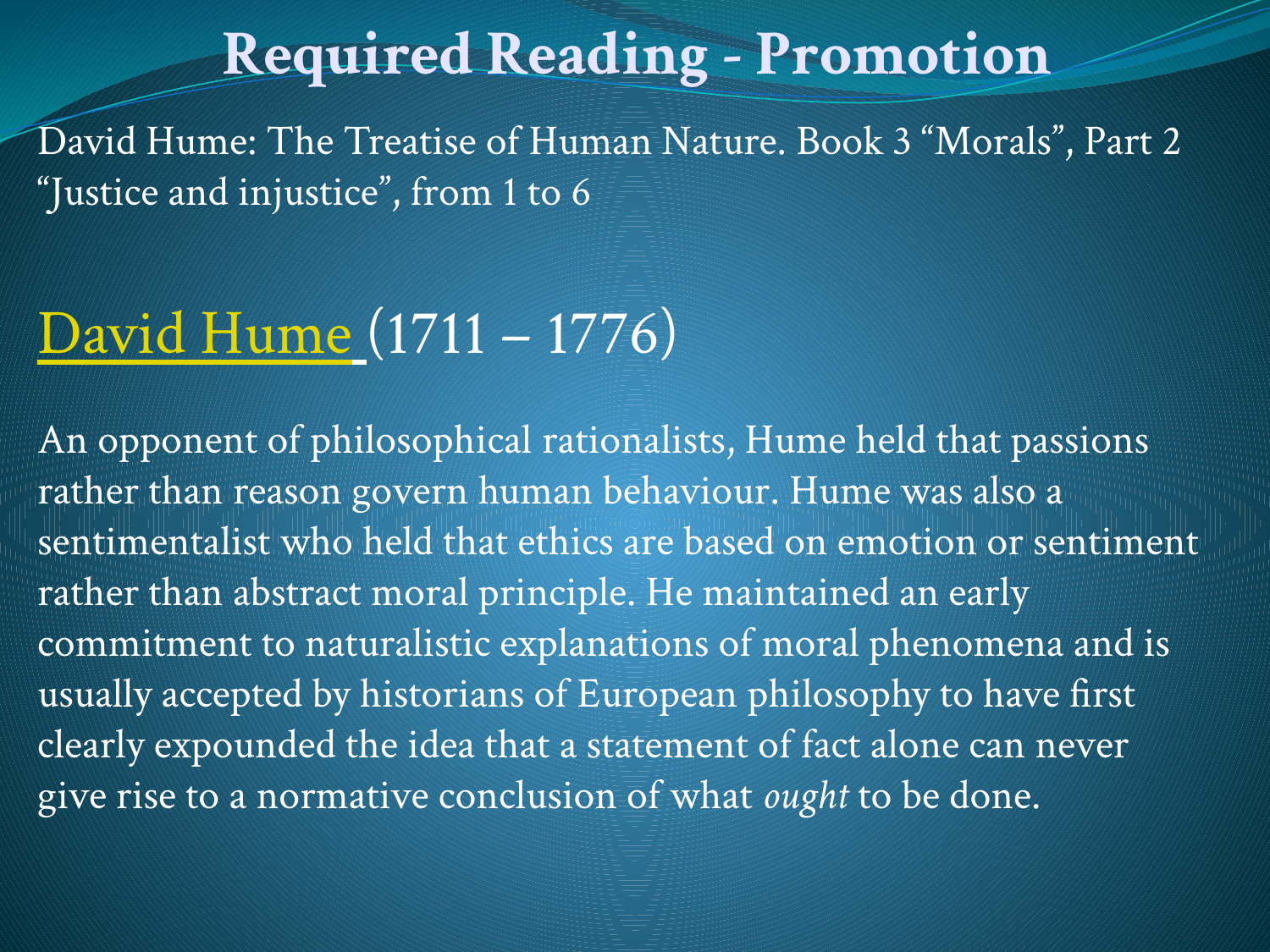

Required Reading - Promotion
David Hume: The Treatise of Human Nature. Book 3 “Morals”, Part 2 “Justice and injustice”, from 1 to 6

David Hume (1711 – 1776)

An opponent of philosophical rationalists, Hume held that passions rather than reason govern human behaviour. Hume was also a sentimentalist who held that ethics are based on emotion or sentiment rather than abstract moral principle. He maintained an early commitment to naturalistic explanations of moral phenomena and is usually accepted by historians of European philosophy to have first clearly expounded the idea that a statement of fact alone can never give rise to a normative conclusion of what ought to be done.